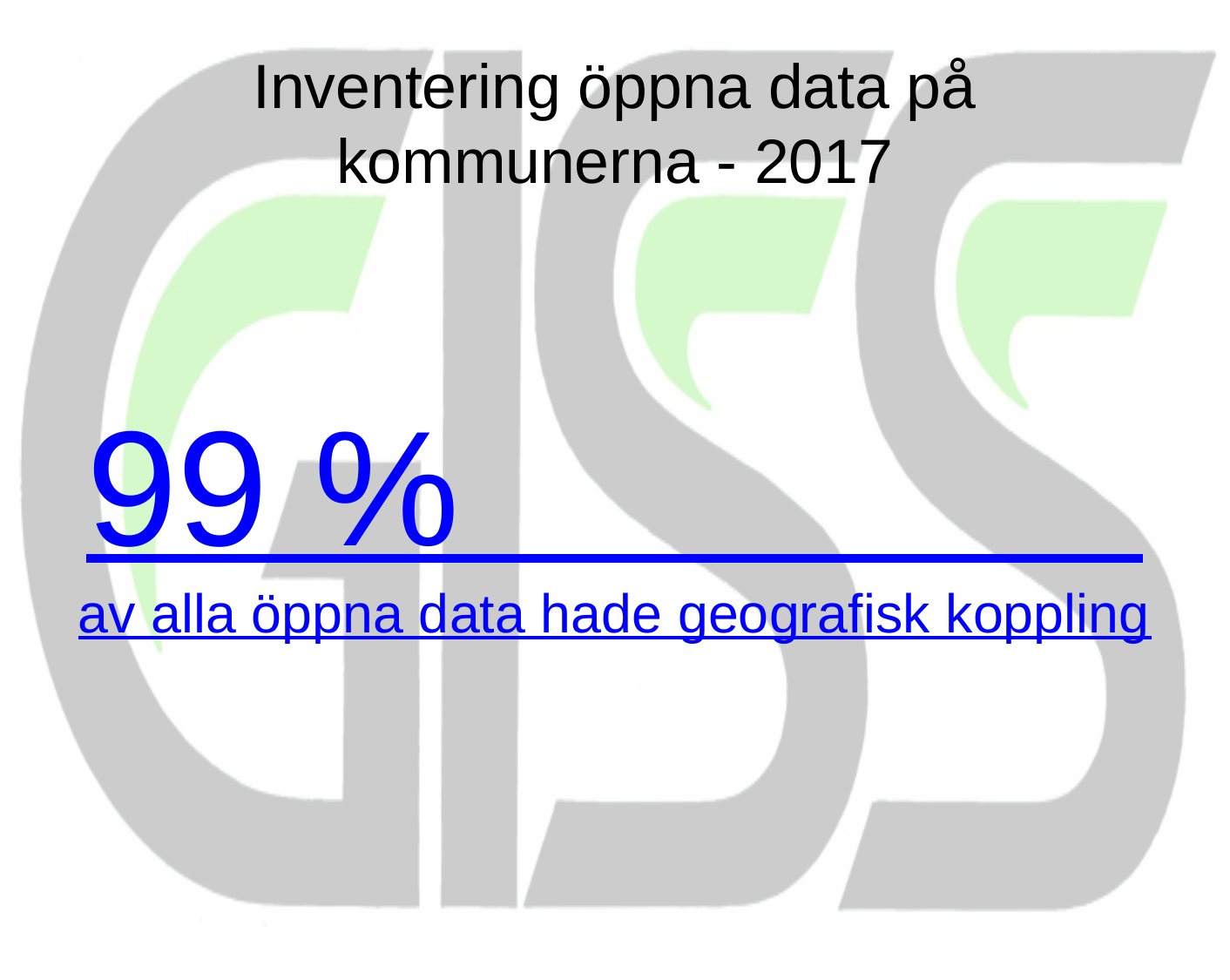

# Inventering öppna data på kommunerna - 2017

99 %               av alla öppna data hade geografisk koppling